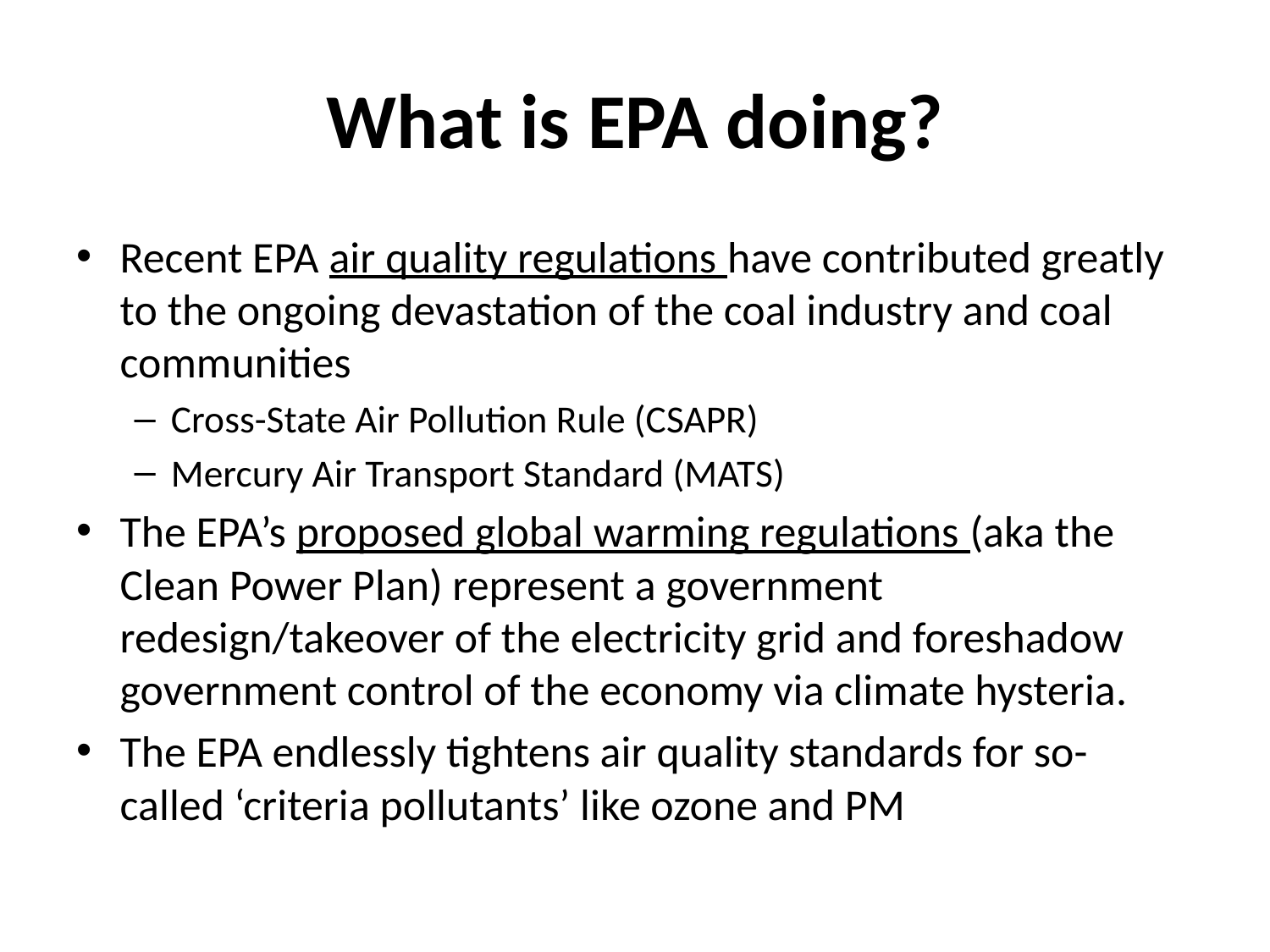

# What is EPA doing?
Recent EPA air quality regulations have contributed greatly to the ongoing devastation of the coal industry and coal communities
Cross-State Air Pollution Rule (CSAPR)
Mercury Air Transport Standard (MATS)
The EPA’s proposed global warming regulations (aka the Clean Power Plan) represent a government redesign/takeover of the electricity grid and foreshadow government control of the economy via climate hysteria.
The EPA endlessly tightens air quality standards for so-called ‘criteria pollutants’ like ozone and PM